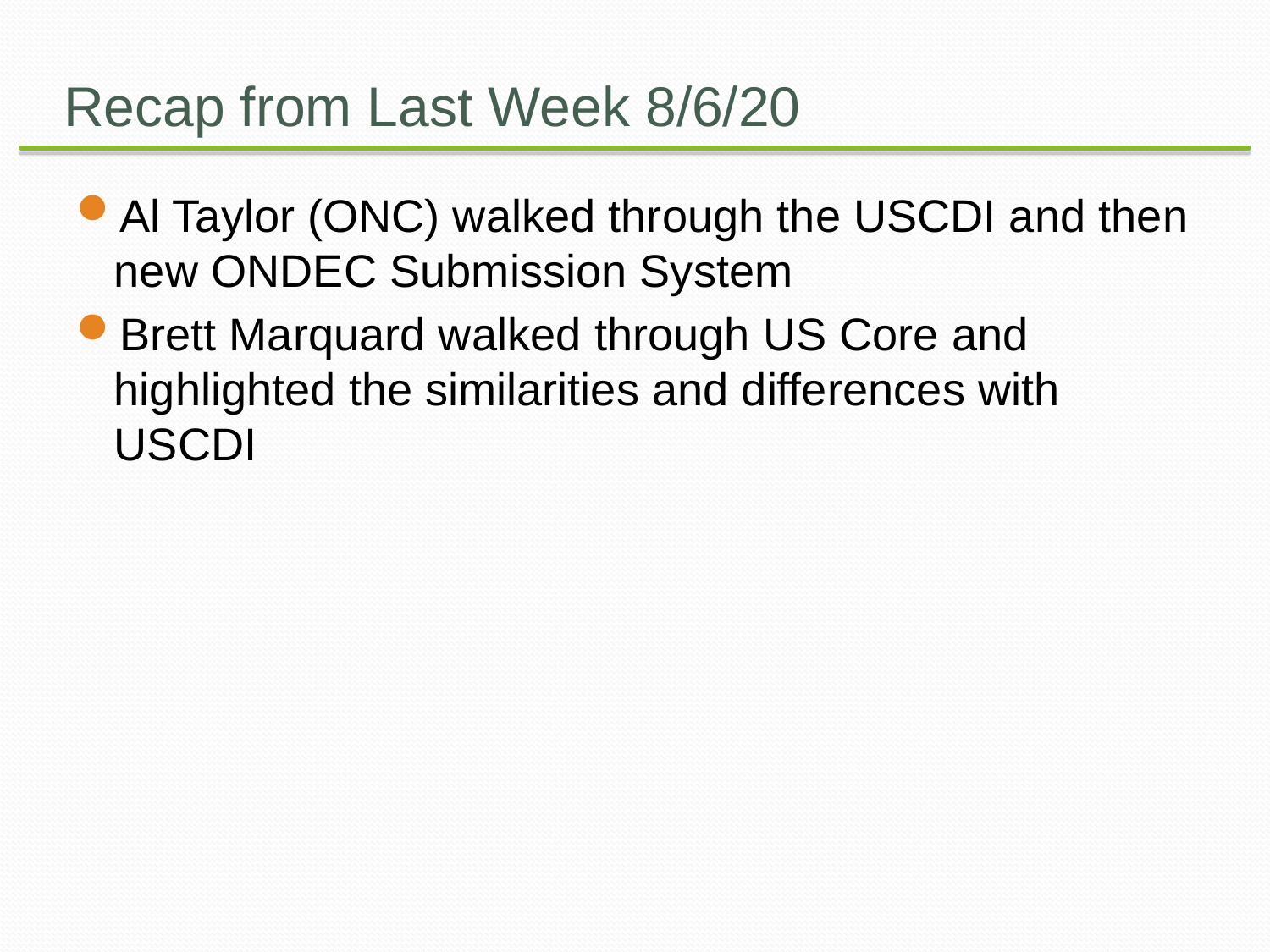

# Recap from Last Week 8/6/20
Al Taylor (ONC) walked through the USCDI and then new ONDEC Submission System
Brett Marquard walked through US Core and highlighted the similarities and differences with USCDI